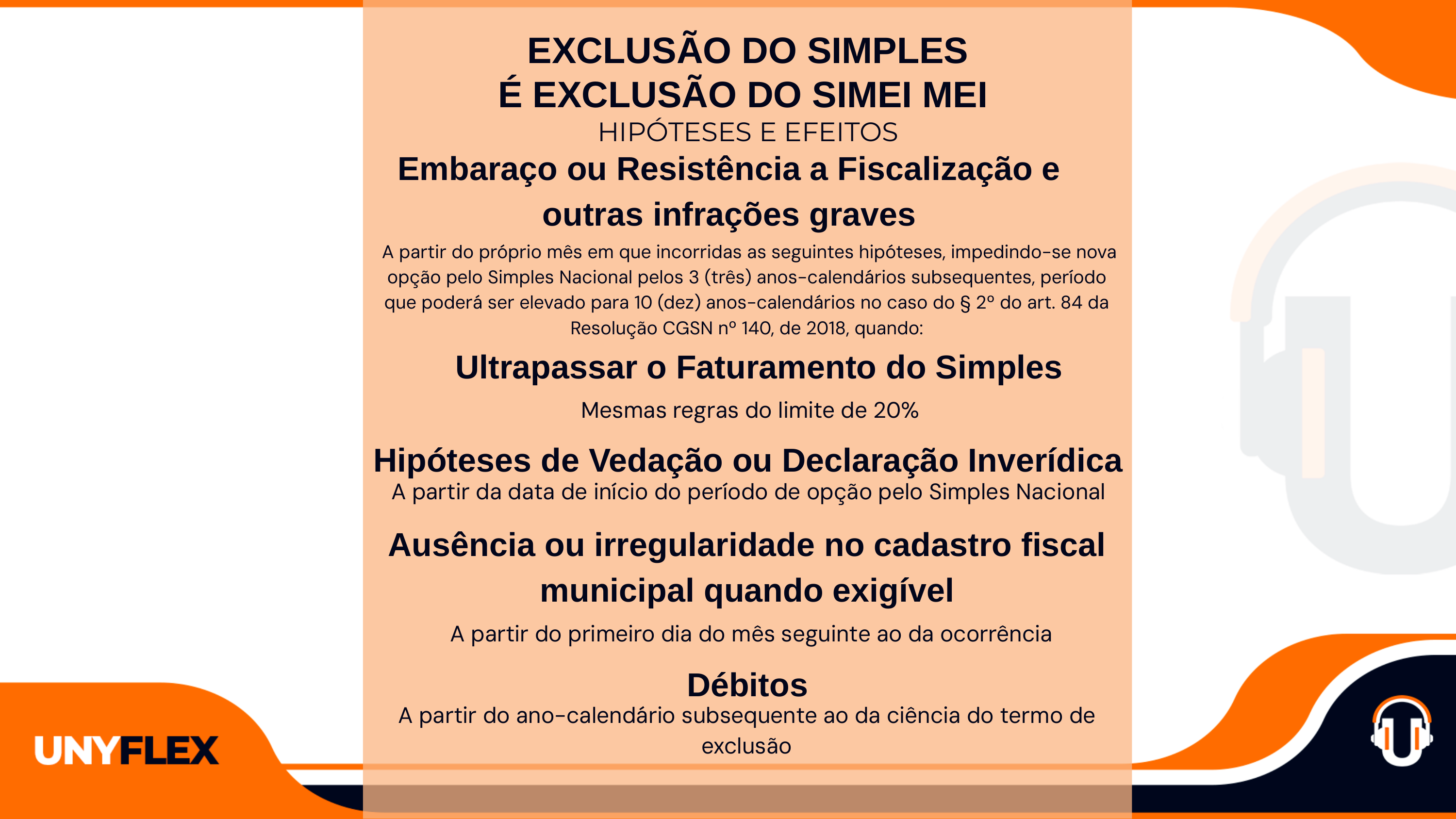

EXCLUSÃO DO SIMPLES
É EXCLUSÃO DO SIMEI MEI
HIPÓTESES E EFEITOS
Embaraço ou Resistência a Fiscalização e outras infrações graves
 A partir do próprio mês em que incorridas as seguintes hipóteses, impedindo-se nova opção pelo Simples Nacional pelos 3 (três) anos-calendários subsequentes, período que poderá ser elevado para 10 (dez) anos-calendários no caso do § 2º do art. 84 da Resolução CGSN nº 140, de 2018, quando:
Ultrapassar o Faturamento do Simples
 Mesmas regras do limite de 20%
Hipóteses de Vedação ou Declaração Inverídica
A partir da data de início do período de opção pelo Simples Nacional
Ausência ou irregularidade no cadastro fiscal municipal quando exigível
 A partir do primeiro dia do mês seguinte ao da ocorrência
Débitos
A partir do ano-calendário subsequente ao da ciência do termo de exclusão